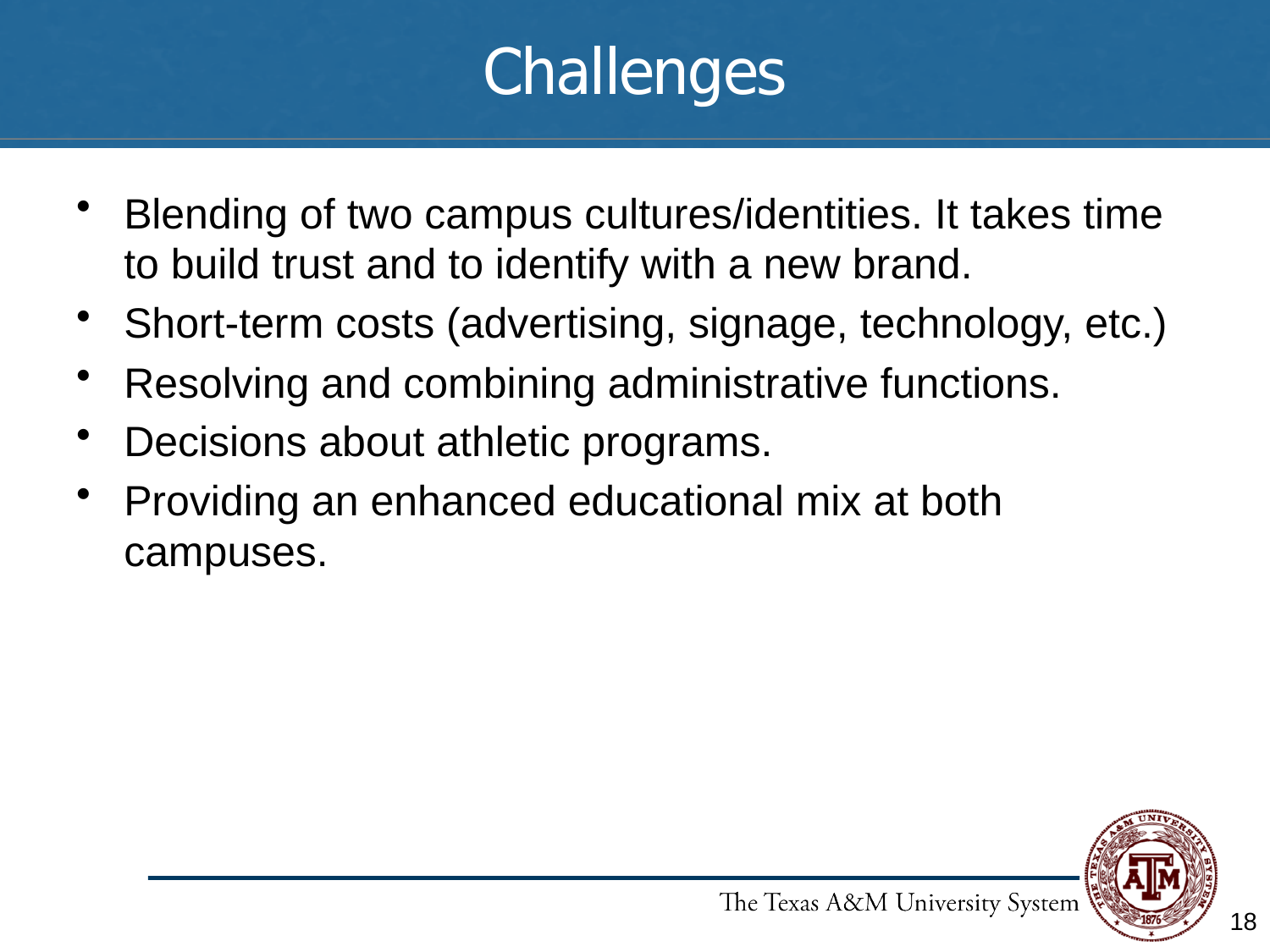

# Challenges
Blending of two campus cultures/identities. It takes time to build trust and to identify with a new brand.
Short-term costs (advertising, signage, technology, etc.)
Resolving and combining administrative functions.
Decisions about athletic programs.
Providing an enhanced educational mix at both campuses.
18